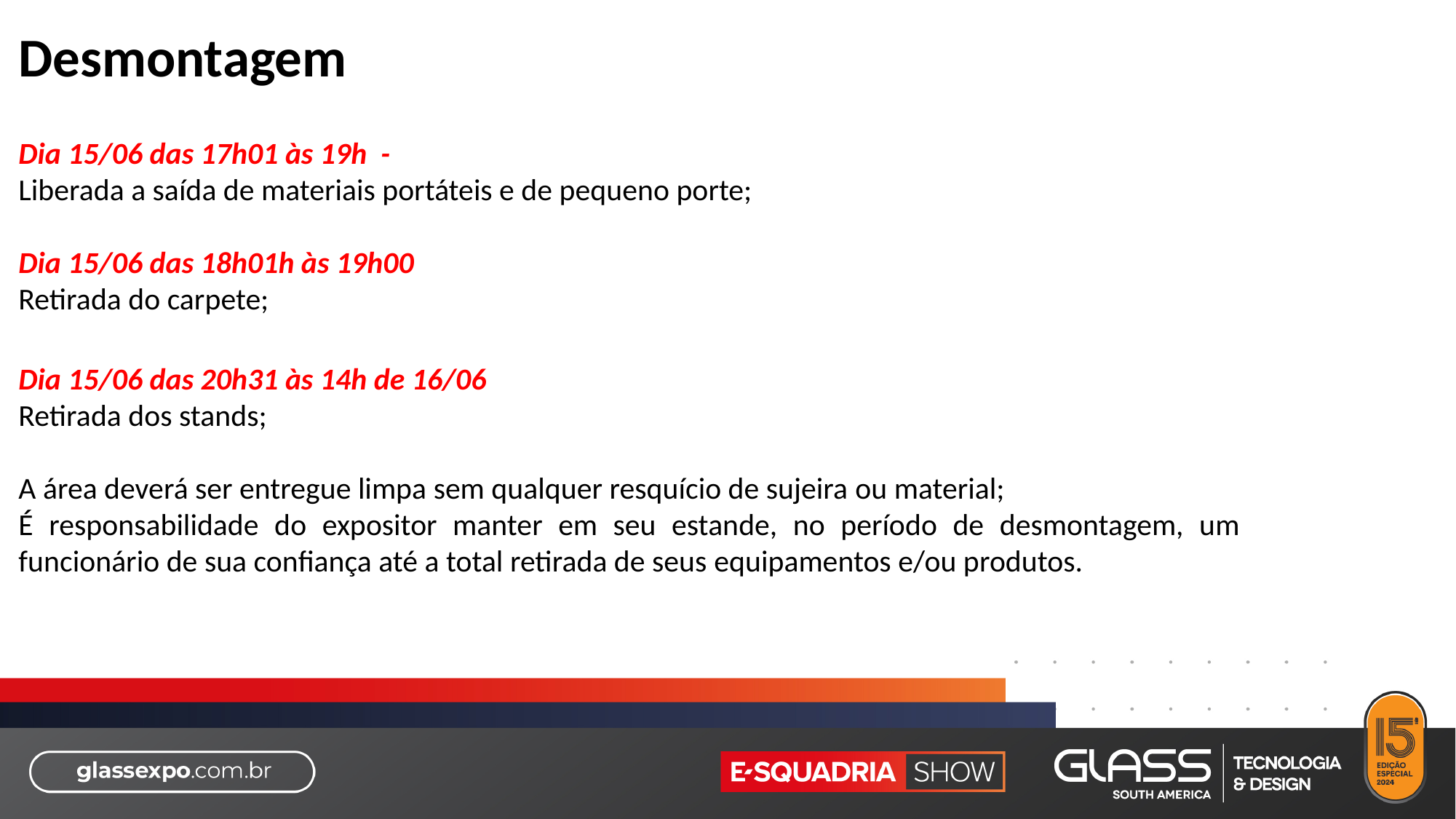

Desmontagem
Dia 15/06 das 17h01 às 19h  -
Liberada a saída de materiais portáteis e de pequeno porte;

Dia 15/06 das 18h01h às 19h00
Retirada do carpete;

Dia 15/06 das 20h31 às 14h de 16/06
Retirada dos stands;

A área deverá ser entregue limpa sem qualquer resquício de sujeira ou material;
É responsabilidade do expositor manter em seu estande, no período de desmontagem, um funcionário de sua confiança até a total retirada de seus equipamentos e/ou produtos.